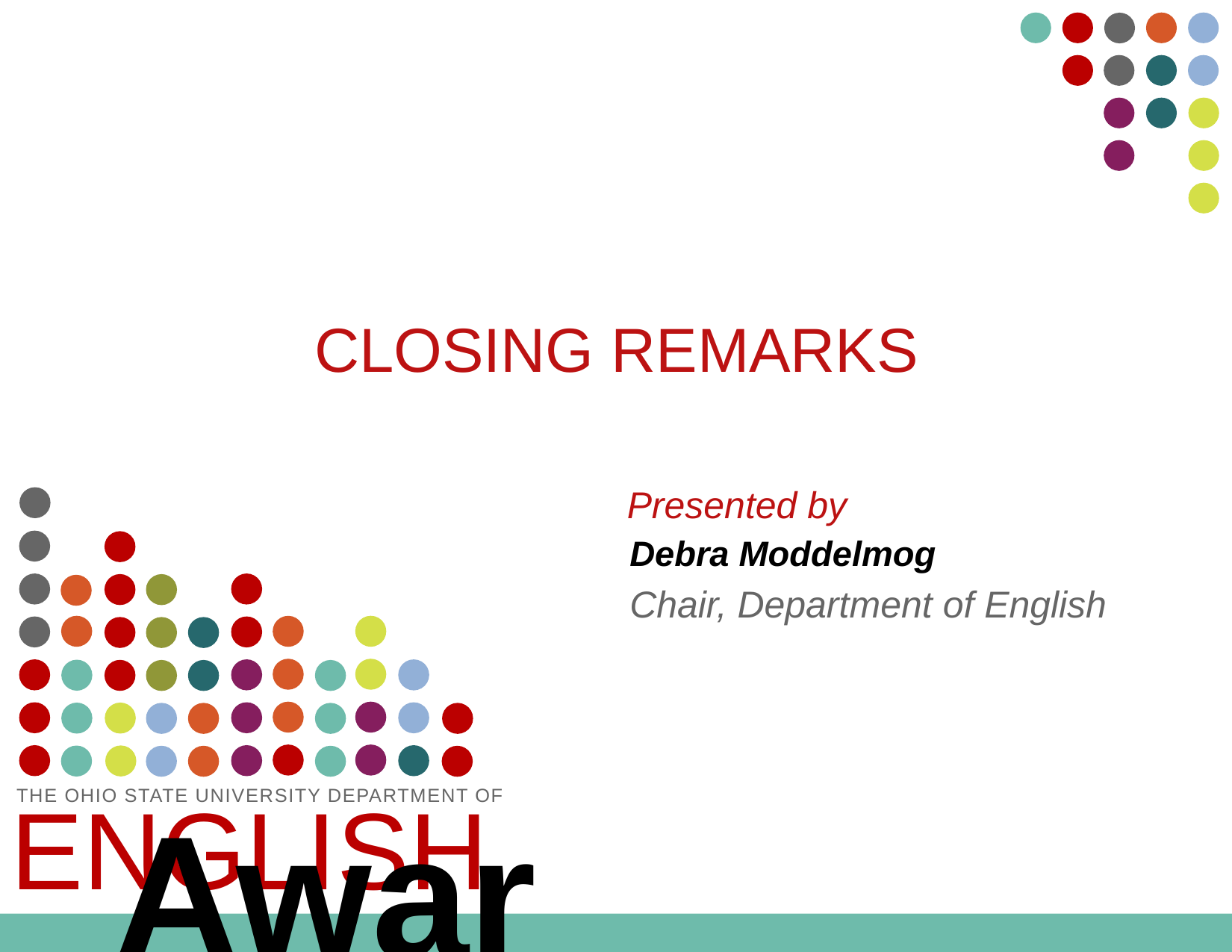

Closing Remarks
Debra Moddelmog
Chair, Department of English